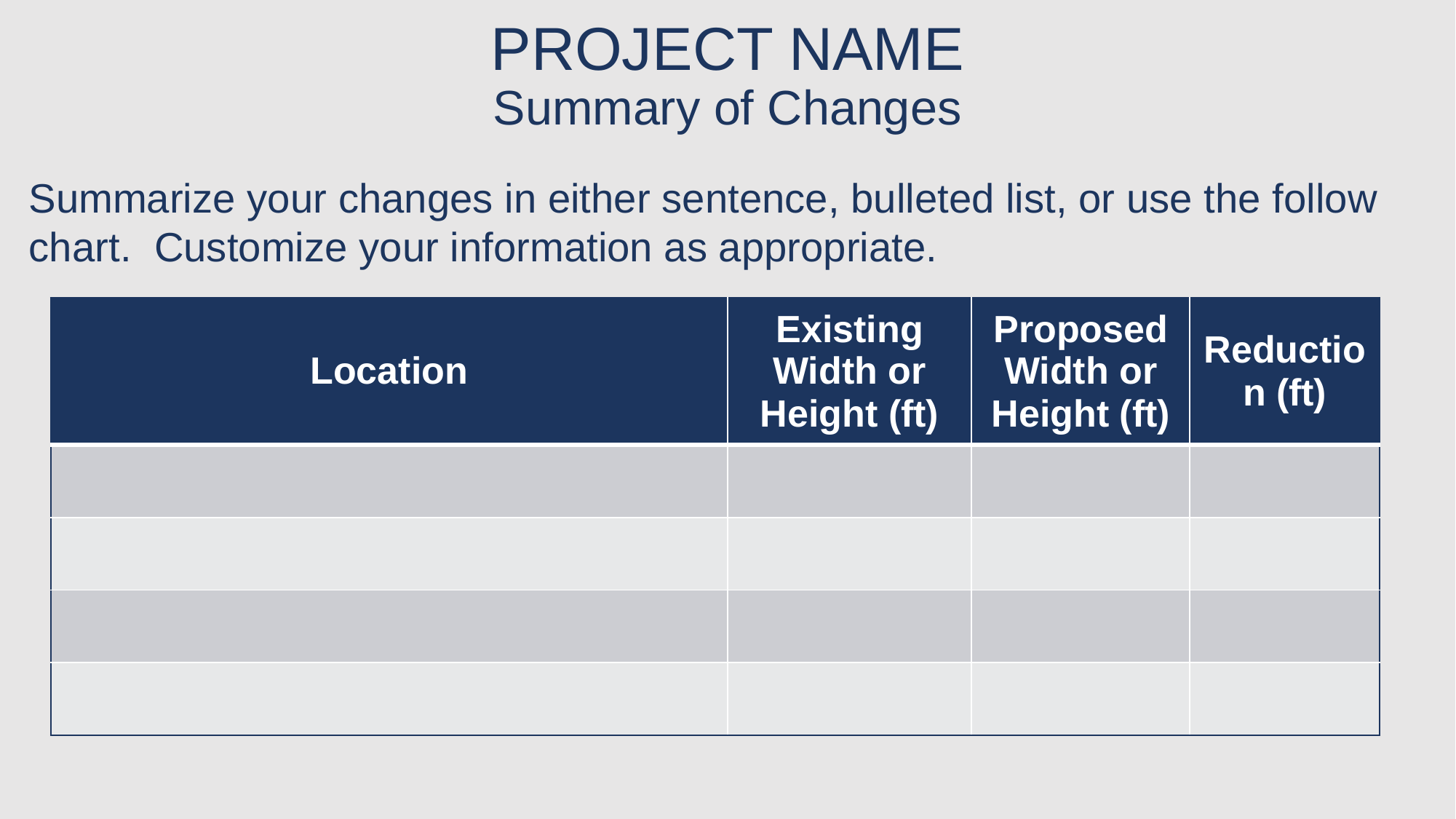

# PROJECT NAME Summary of Changes
Summarize your changes in either sentence, bulleted list, or use the follow chart.  Customize your information as appropriate.
| Location | Existing Width or Height (ft) | Proposed Width or Height (ft) | Reduction (ft) |
| --- | --- | --- | --- |
|  |  |  |  |
|  |  |  |  |
|  |  |  |  |
|  |  |  |  |
25